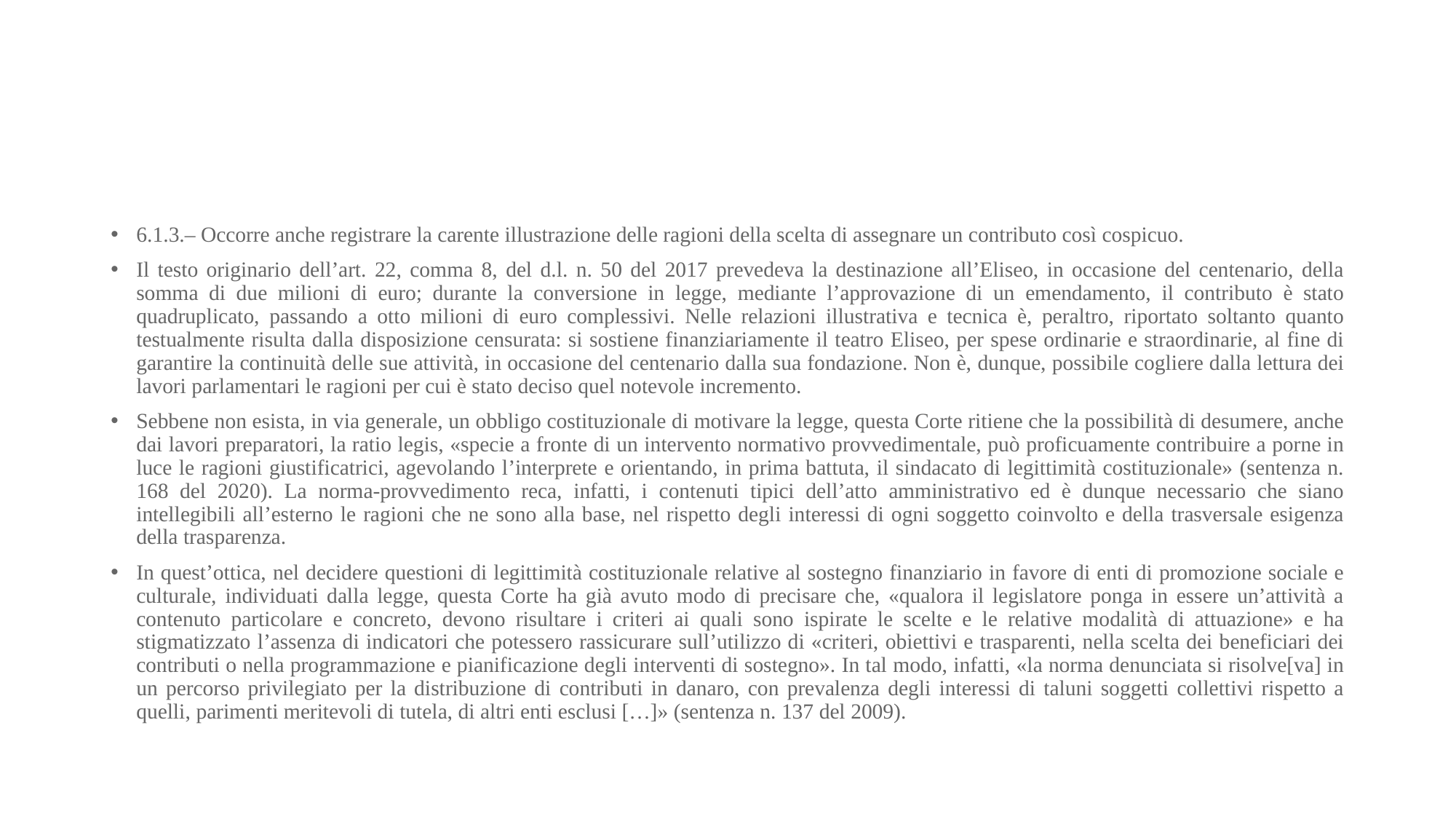

#
6.1.3.– Occorre anche registrare la carente illustrazione delle ragioni della scelta di assegnare un contributo così cospicuo.
Il testo originario dell’art. 22, comma 8, del d.l. n. 50 del 2017 prevedeva la destinazione all’Eliseo, in occasione del centenario, della somma di due milioni di euro; durante la conversione in legge, mediante l’approvazione di un emendamento, il contributo è stato quadruplicato, passando a otto milioni di euro complessivi. Nelle relazioni illustrativa e tecnica è, peraltro, riportato soltanto quanto testualmente risulta dalla disposizione censurata: si sostiene finanziariamente il teatro Eliseo, per spese ordinarie e straordinarie, al fine di garantire la continuità delle sue attività, in occasione del centenario dalla sua fondazione. Non è, dunque, possibile cogliere dalla lettura dei lavori parlamentari le ragioni per cui è stato deciso quel notevole incremento.
Sebbene non esista, in via generale, un obbligo costituzionale di motivare la legge, questa Corte ritiene che la possibilità di desumere, anche dai lavori preparatori, la ratio legis, «specie a fronte di un intervento normativo provvedimentale, può proficuamente contribuire a porne in luce le ragioni giustificatrici, agevolando l’interprete e orientando, in prima battuta, il sindacato di legittimità costituzionale» (sentenza n. 168 del 2020). La norma-provvedimento reca, infatti, i contenuti tipici dell’atto amministrativo ed è dunque necessario che siano intellegibili all’esterno le ragioni che ne sono alla base, nel rispetto degli interessi di ogni soggetto coinvolto e della trasversale esigenza della trasparenza.
In quest’ottica, nel decidere questioni di legittimità costituzionale relative al sostegno finanziario in favore di enti di promozione sociale e culturale, individuati dalla legge, questa Corte ha già avuto modo di precisare che, «qualora il legislatore ponga in essere un’attività a contenuto particolare e concreto, devono risultare i criteri ai quali sono ispirate le scelte e le relative modalità di attuazione» e ha stigmatizzato l’assenza di indicatori che potessero rassicurare sull’utilizzo di «criteri, obiettivi e trasparenti, nella scelta dei beneficiari dei contributi o nella programmazione e pianificazione degli interventi di sostegno». In tal modo, infatti, «la norma denunciata si risolve[va] in un percorso privilegiato per la distribuzione di contributi in danaro, con prevalenza degli interessi di taluni soggetti collettivi rispetto a quelli, parimenti meritevoli di tutela, di altri enti esclusi […]» (sentenza n. 137 del 2009).